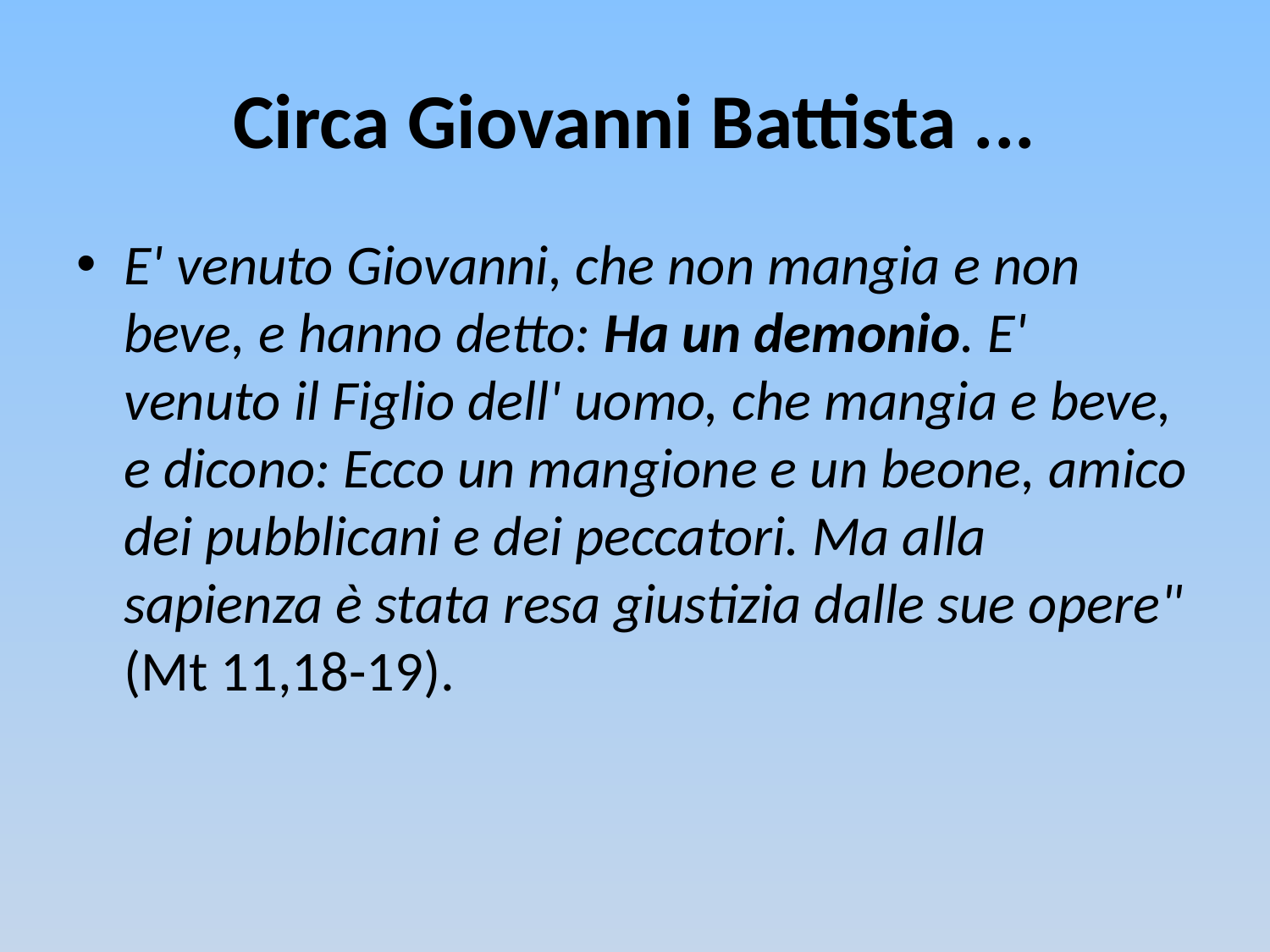

# Circa Giovanni Battista ...
E' venuto Giovanni, che non mangia e non beve, e hanno detto: Ha un demonio. E' venuto il Figlio dell' uomo, che mangia e beve, e dicono: Ecco un mangione e un beone, amico dei pubblicani e dei peccatori. Ma alla sapienza è stata resa giustizia dalle sue opere" (Mt 11,18-19).